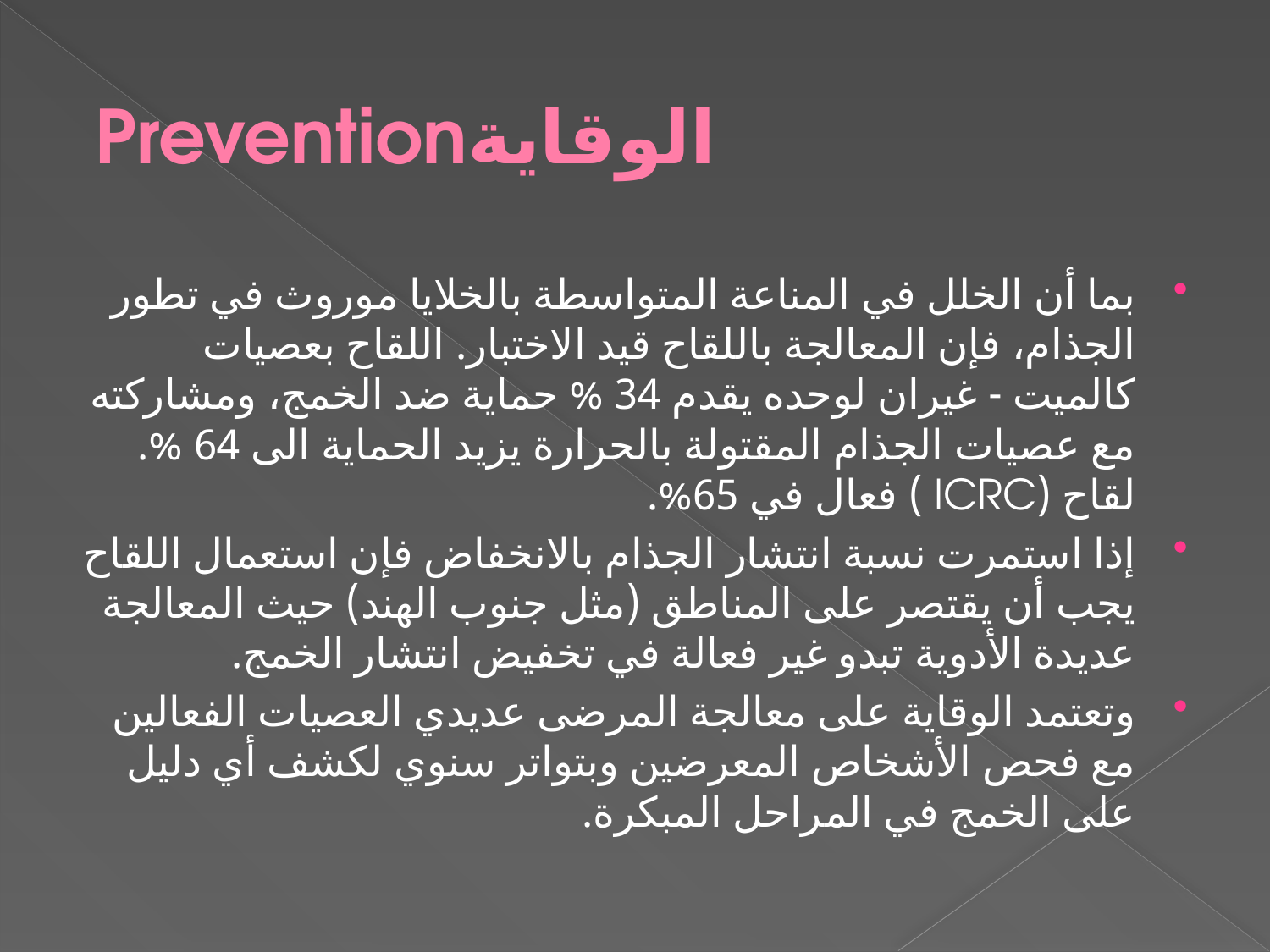

# الوقايةPrevention
بما أن الخلل في المناعة المتواسطة بالخلايا موروث في تطور الجذام، فإن المعالجة باللقاح قيد الاختبار. اللقاح بعصيات كالميت - غيران لوحده يقدم 34 % حماية ضد الخمج، ومشاركته مع عصيات الجذام المقتولة بالحرارة يزيد الحماية الى 64 %. لقاح (ICRC ) فعال في 65%.
إذا استمرت نسبة انتشار الجذام بالانخفاض فإن استعمال اللقاح يجب أن يقتصر على المناطق (مثل جنوب الهند) حيث المعالجة عديدة الأدوية تبدو غير فعالة في تخفيض انتشار الخمج.
وتعتمد الوقاية على معالجة المرضى عديدي العصيات الفعالين مع فحص الأشخاص المعرضين وبتواتر سنوي لكشف أي دليل على الخمج في المراحل المبكرة.